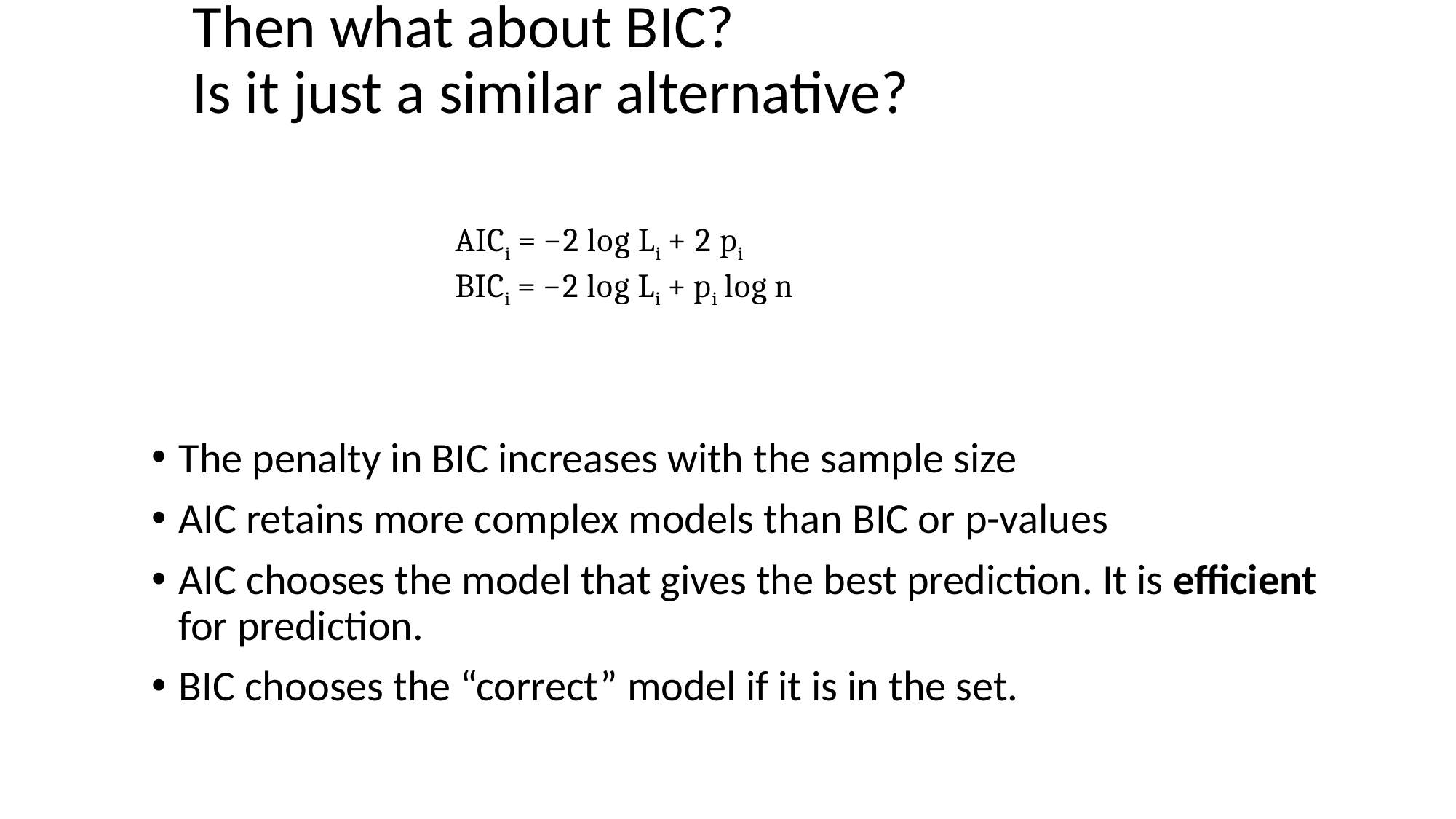

# Then what about BIC? Is it just a similar alternative?
AICi = −2 log Li + 2 pi
BICi = −2 log Li + pi log n
The penalty in BIC increases with the sample size
AIC retains more complex models than BIC or p-values
AIC chooses the model that gives the best prediction. It is efficient for prediction.
BIC chooses the “correct” model if it is in the set.